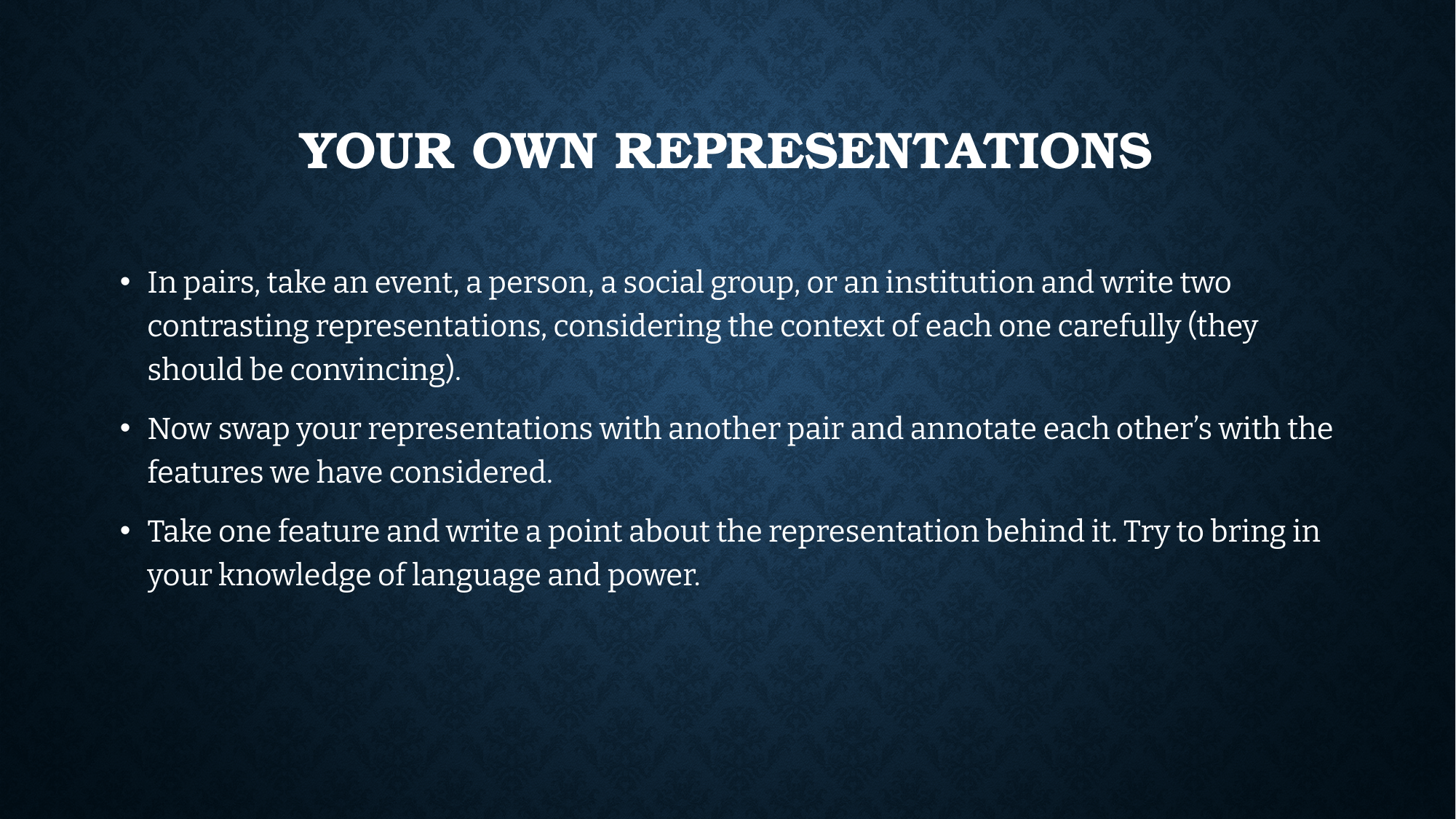

# Your own Representations
In pairs, take an event, a person, a social group, or an institution and write two contrasting representations, considering the context of each one carefully (they should be convincing).
Now swap your representations with another pair and annotate each other’s with the features we have considered.
Take one feature and write a point about the representation behind it. Try to bring in your knowledge of language and power.